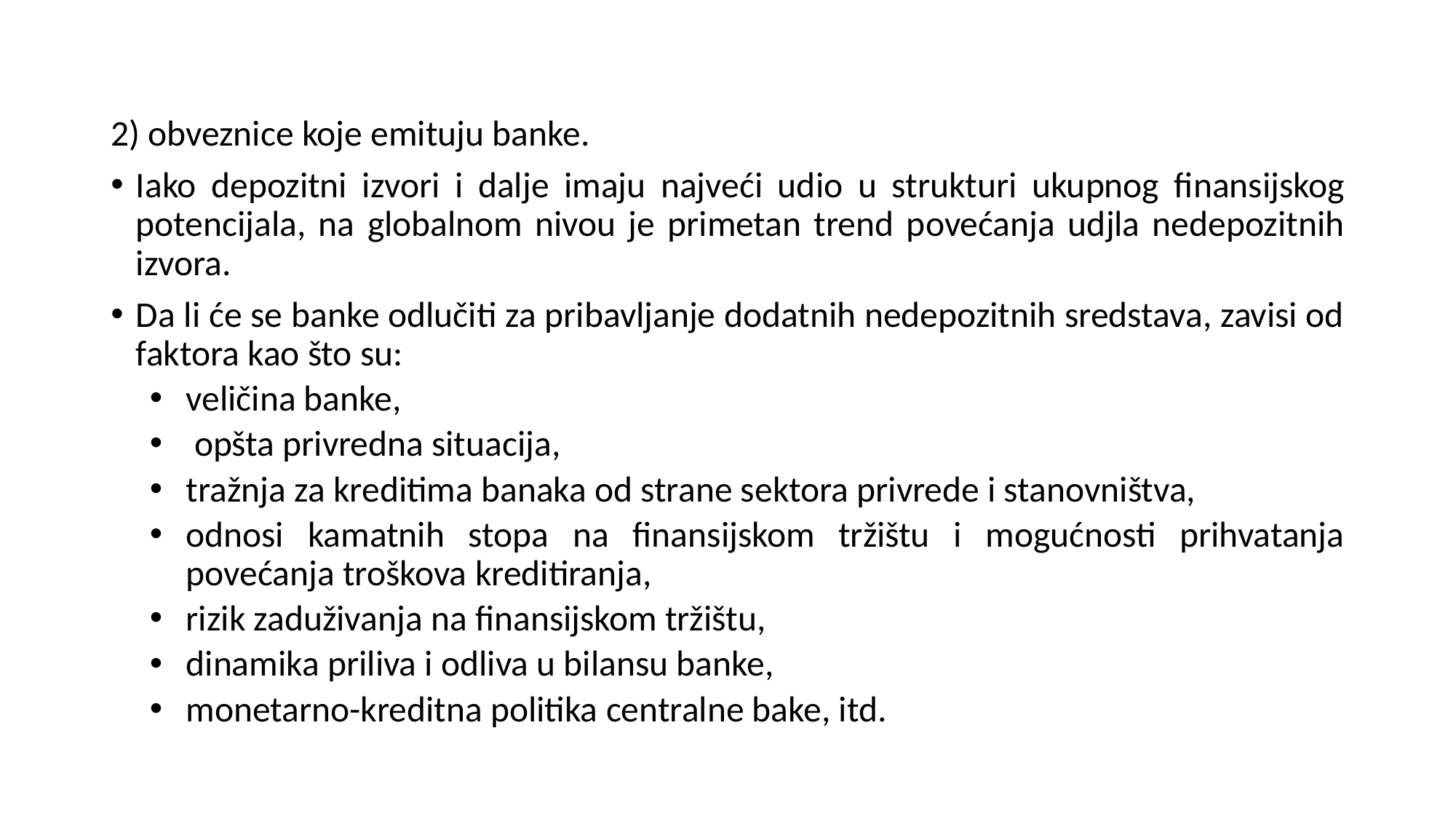

2) obveznice koje emituju banke.
Iako depozitni izvori i dalje imaju najveći udio u strukturi ukupnog finansijskog potencijala, na globalnom nivou je primetan trend povećanja udjla nedepozitnih izvora.
Da li će se banke odlučiti za pribavljanje dodatnih nedepozitnih sredstava, zavisi od faktora kao što su:
veličina banke,
 opšta privredna situacija,
tražnja za kreditima banaka od strane sektora privrede i stanovništva,
odnosi kamatnih stopa na finansijskom tržištu i mogućnosti prihvatanja povećanja troškova kreditiranja,
rizik zaduživanja na finansijskom tržištu,
dinamika priliva i odliva u bilansu banke,
monetarno-kreditna politika centralne bake, itd.